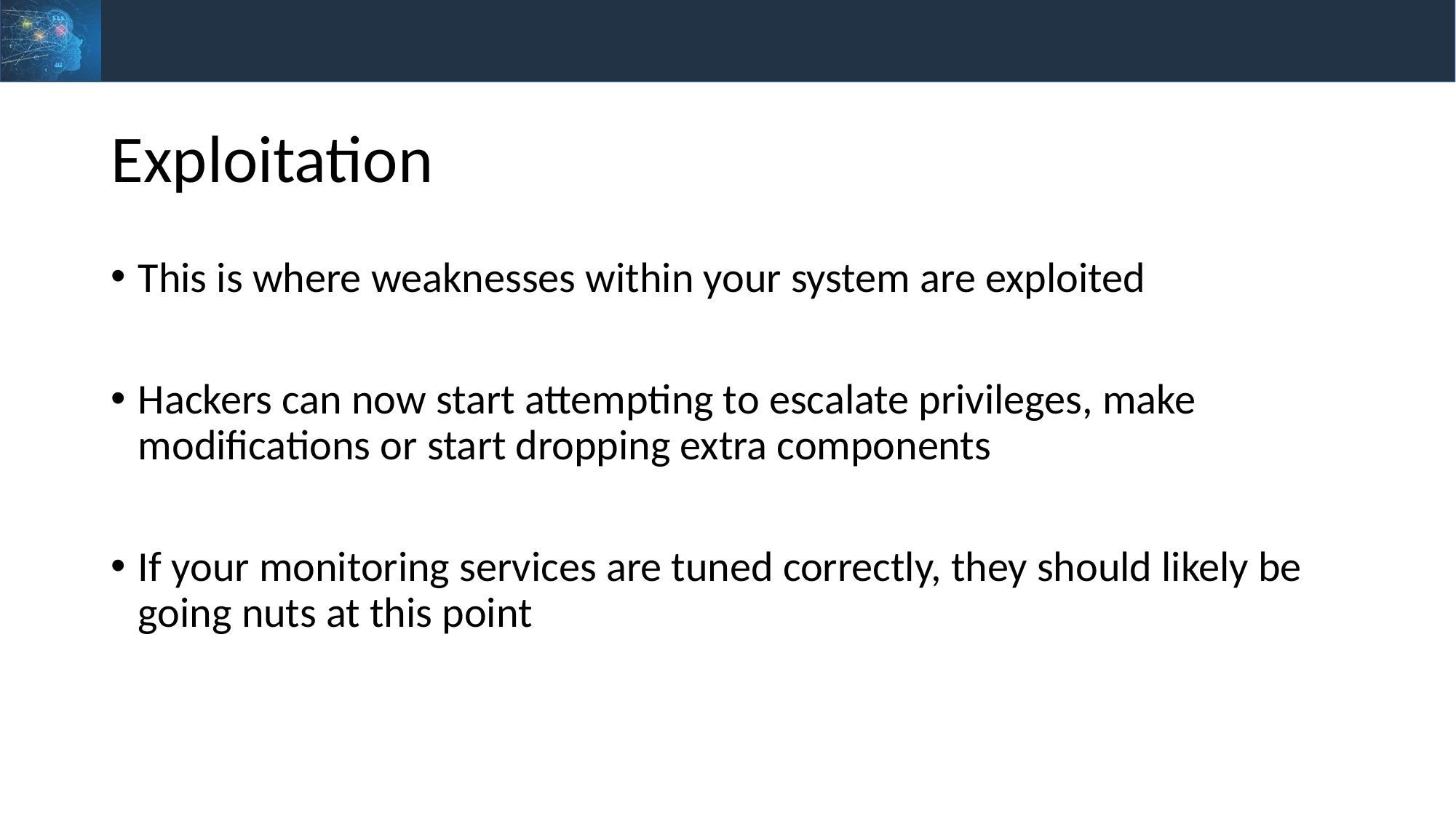

# Exploitation
This is where weaknesses within your system are exploited

Hackers can now start attempting to escalate privileges, make modifications or start dropping extra components

If your monitoring services are tuned correctly, they should likely be going nuts at this point